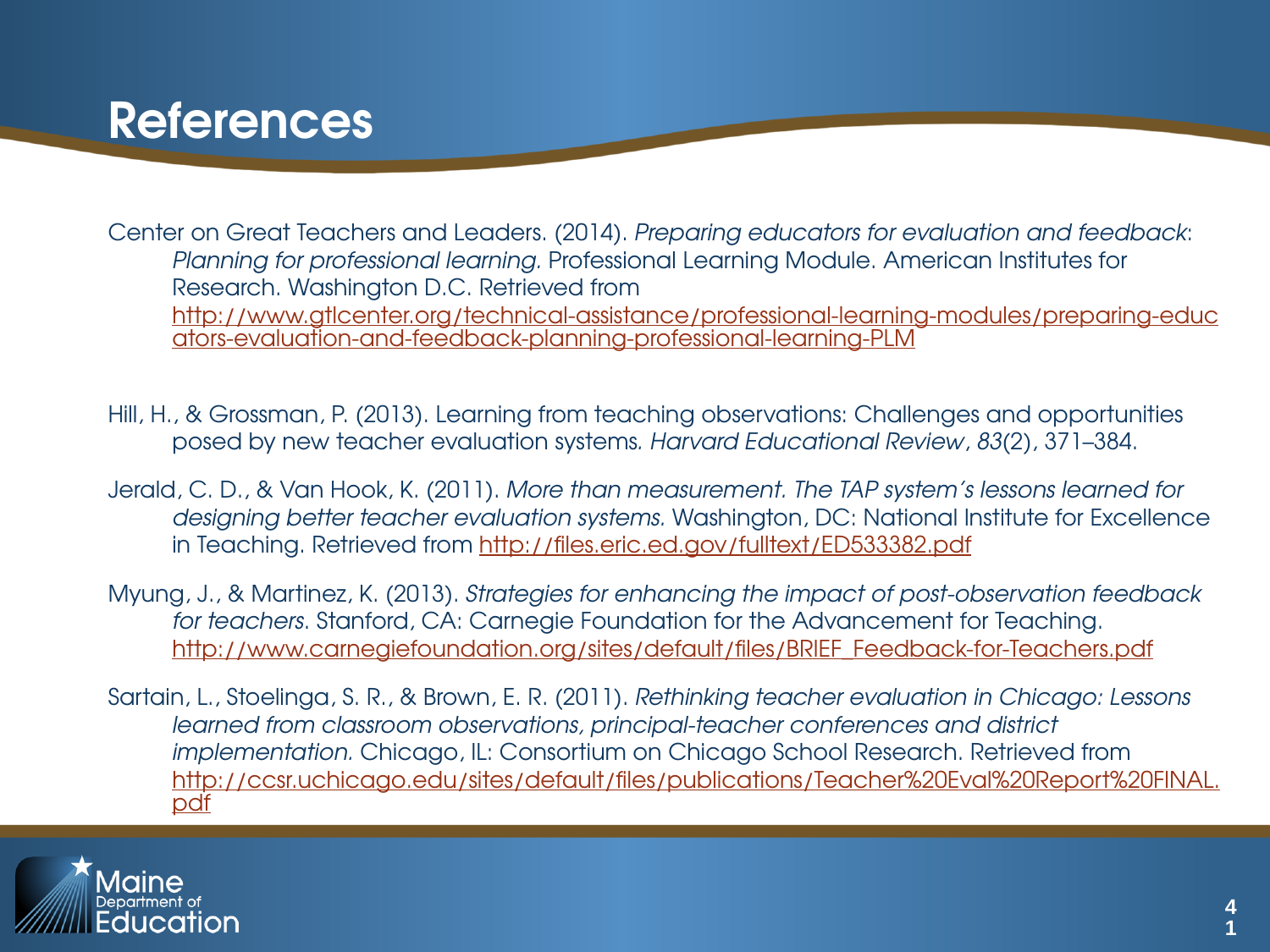

# References
Center on Great Teachers and Leaders. (2014). Preparing educators for evaluation and feedback: Planning for professional learning. Professional Learning Module. American Institutes for Research. Washington D.C. Retrieved from http://www.gtlcenter.org/technical-assistance/professional-learning-modules/preparing-educators-evaluation-and-feedback-planning-professional-learning-PLM
Hill, H., & Grossman, P. (2013). Learning from teaching observations: Challenges and opportunities posed by new teacher evaluation systems. Harvard Educational Review, 83(2), 371–384.
Jerald, C. D., & Van Hook, K. (2011). More than measurement. The TAP system’s lessons learned for designing better teacher evaluation systems. Washington, DC: National Institute for Excellence in Teaching. Retrieved from http://files.eric.ed.gov/fulltext/ED533382.pdf
Myung, J., & Martinez, K. (2013). Strategies for enhancing the impact of post-observation feedback for teachers. Stanford, CA: Carnegie Foundation for the Advancement for Teaching. http://www.carnegiefoundation.org/sites/default/files/BRIEF_Feedback-for-Teachers.pdf
Sartain, L., Stoelinga, S. R., & Brown, E. R. (2011). Rethinking teacher evaluation in Chicago: Lessons learned from classroom observations, principal-teacher conferences and district implementation. Chicago, IL: Consortium on Chicago School Research. Retrieved from http://ccsr.uchicago.edu/sites/default/files/publications/Teacher%20Eval%20Report%20FINAL.pdf
41